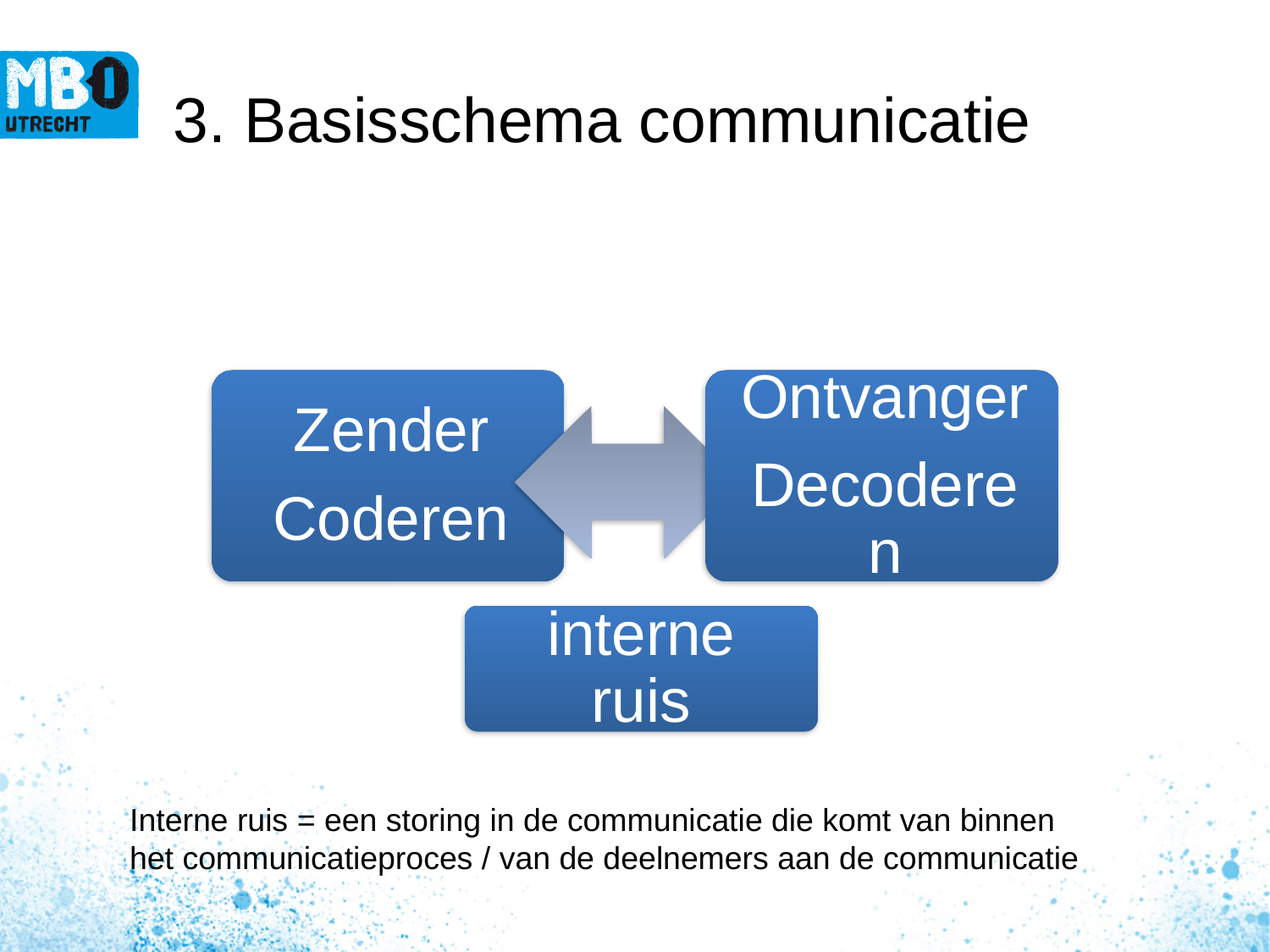

# 3. Basisschema communicatie
Zender
Coderen

Ontvanger
Decoderen

interne ruis
Interne ruis = een storing in de communicatie die komt van binnen
het communicatieproces / van de deelnemers aan de communicatie